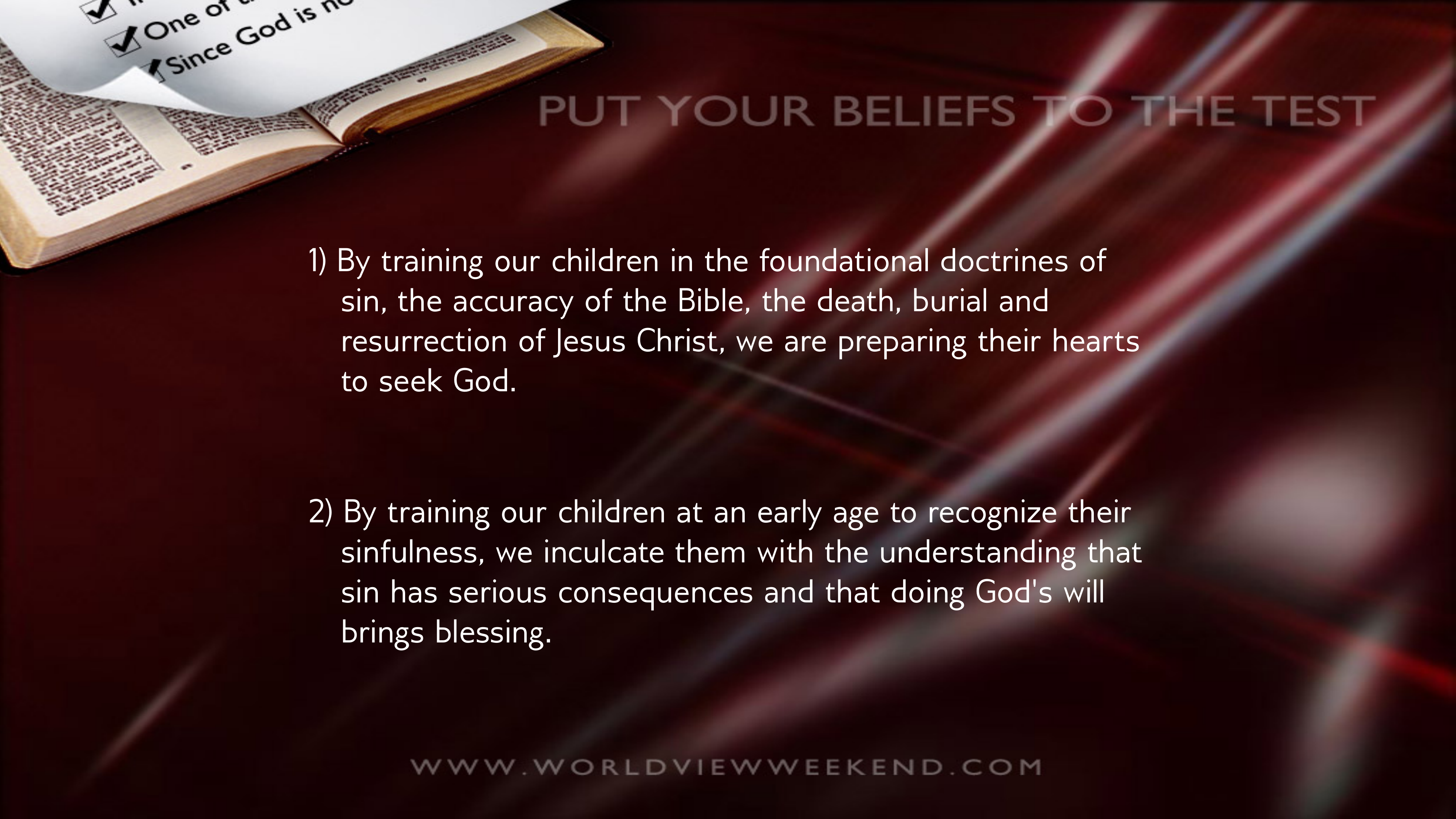

1) By training our children in the foundational doctrines of sin, the accuracy of the Bible, the death, burial and resurrection of Jesus Christ, we are preparing their hearts to seek God.
2) By training our children at an early age to recognize their sinfulness, we inculcate them with the understanding that sin has serious consequences and that doing God's will brings blessing.